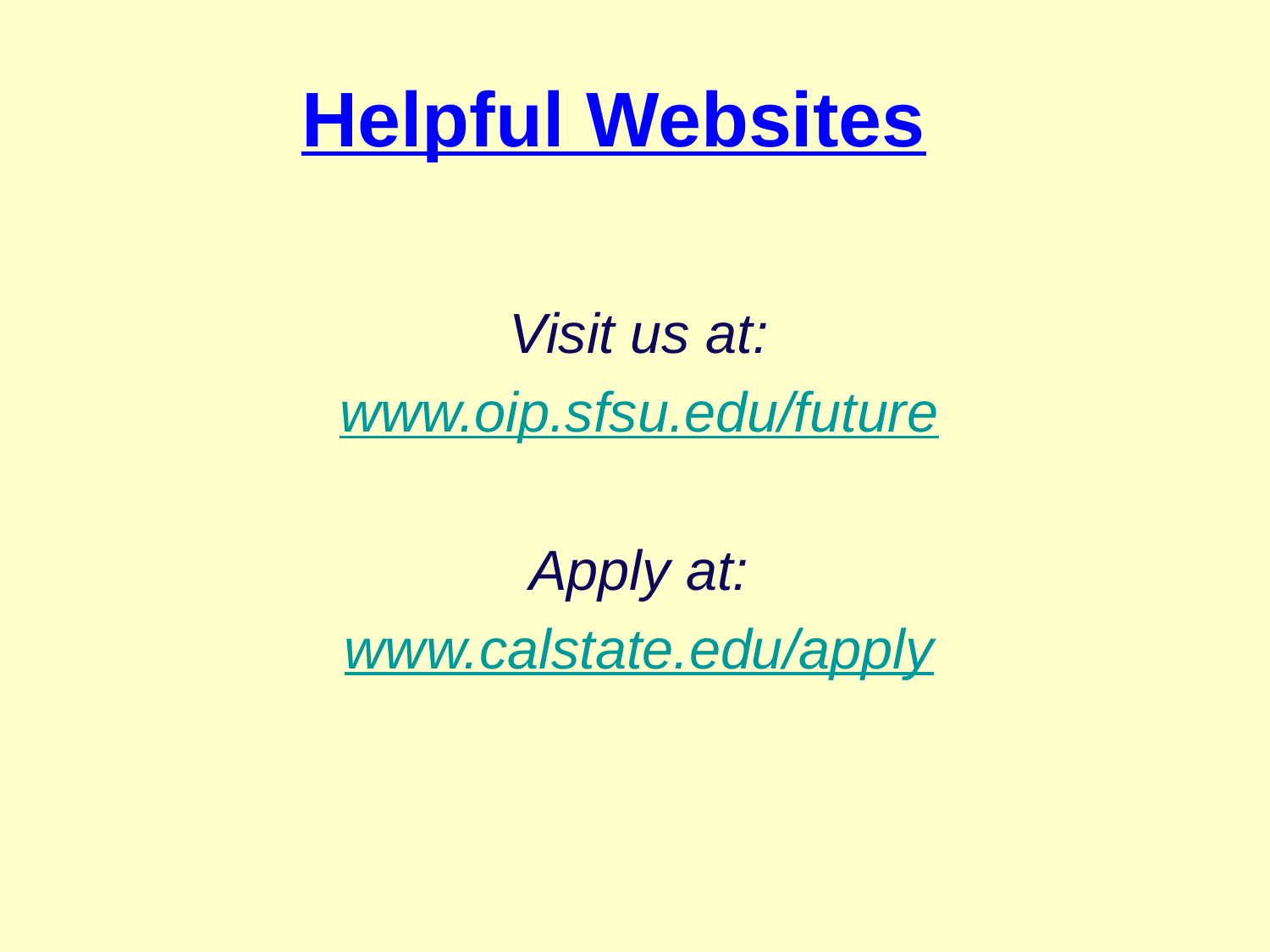

Helpful Websites

Visit us at:
www.oip.sfsu.edu/future

Apply at:
www.calstate.edu/apply